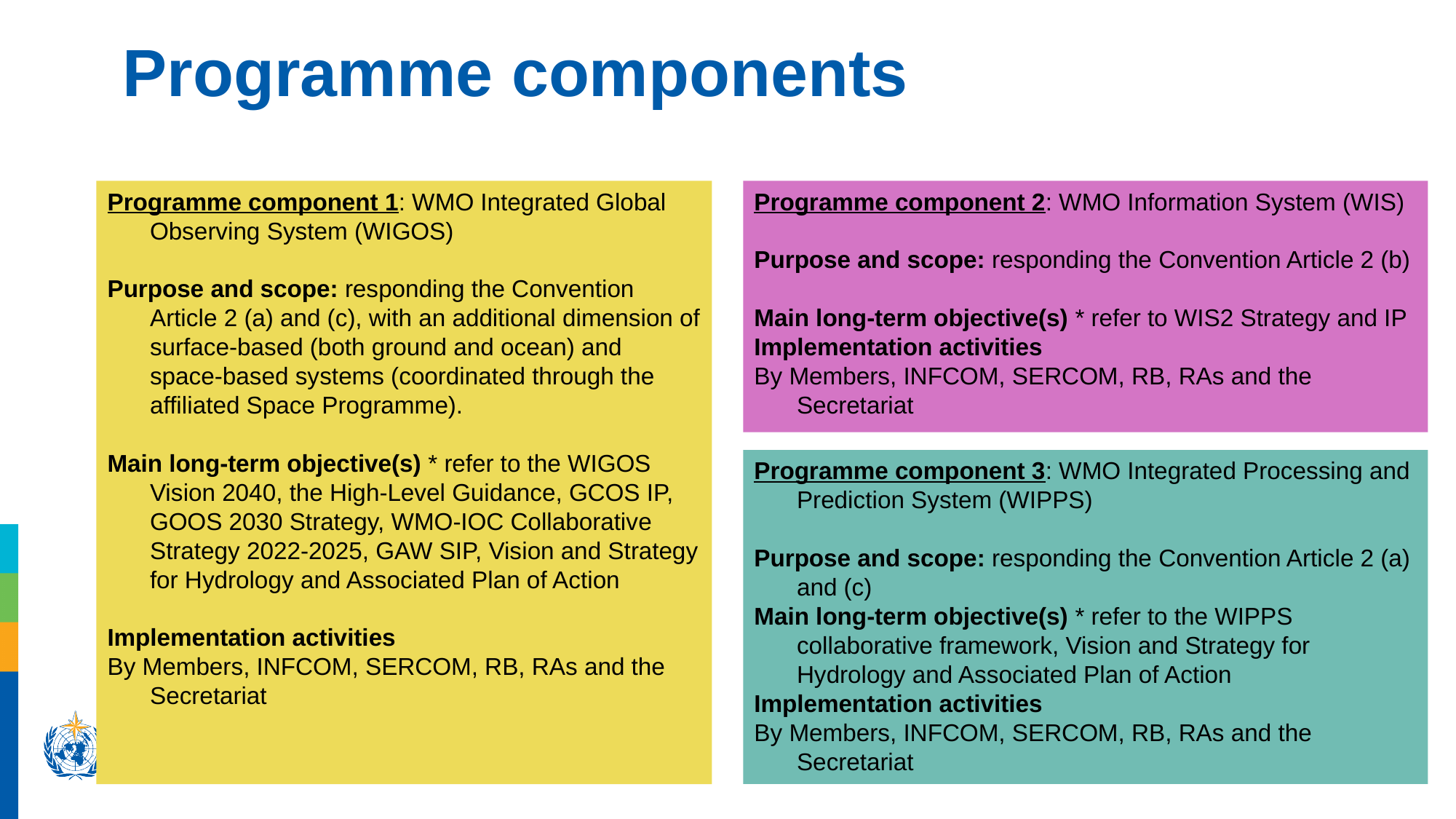

Programme components
Programme component 1: WMO Integrated Global Observing System (WIGOS)

Purpose and scope: responding the Convention Article 2 (a) and (c), with an additional dimension of surface-based (both ground and ocean) and space-based systems (coordinated through the affiliated Space Programme).

Main long-term objective(s) * refer to the WIGOS Vision 2040, the High-Level Guidance, GCOS IP, GOOS 2030 Strategy, WMO-IOC Collaborative Strategy 2022-2025, GAW SIP, Vision and Strategy for Hydrology and Associated Plan of Action

Implementation activities
By Members, INFCOM, SERCOM, RB, RAs and the Secretariat

Programme component 2: WMO Information System (WIS)

Purpose and scope: responding the Convention Article 2 (b)

Main long-term objective(s) * refer to WIS2 Strategy and IP
Implementation activities
By Members, INFCOM, SERCOM, RB, RAs and the Secretariat
Programme component 3: WMO Integrated Processing and Prediction System (WIPPS)

Purpose and scope: responding the Convention Article 2 (a) and (c)
Main long-term objective(s) * refer to the WIPPS collaborative framework, Vision and Strategy for Hydrology and Associated Plan of Action
Implementation activities
By Members, INFCOM, SERCOM, RB, RAs and the Secretariat